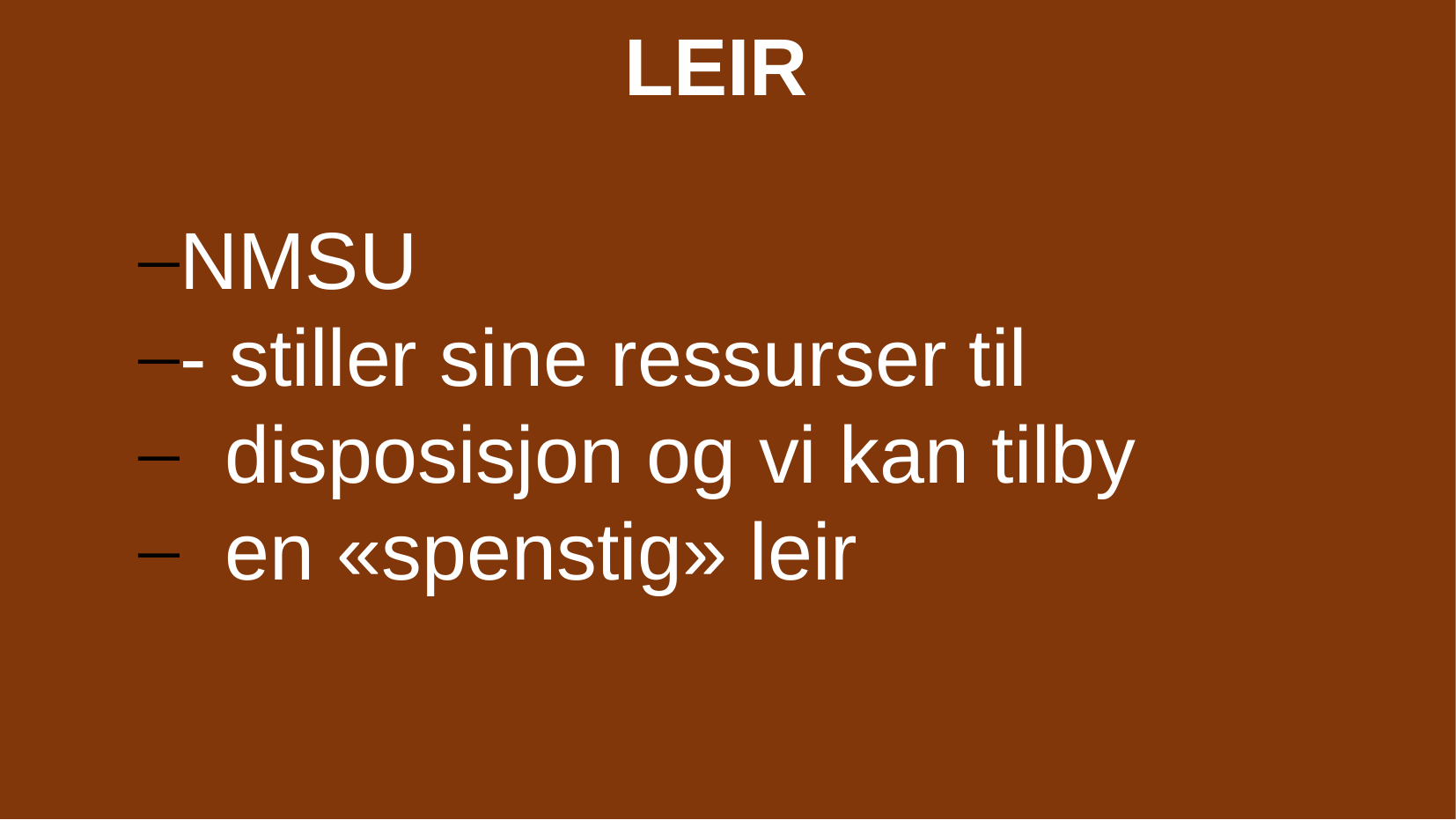

LEIR

NMSU
- stiller sine ressurser til
  disposisjon og vi kan tilby
  en «spenstig» leir